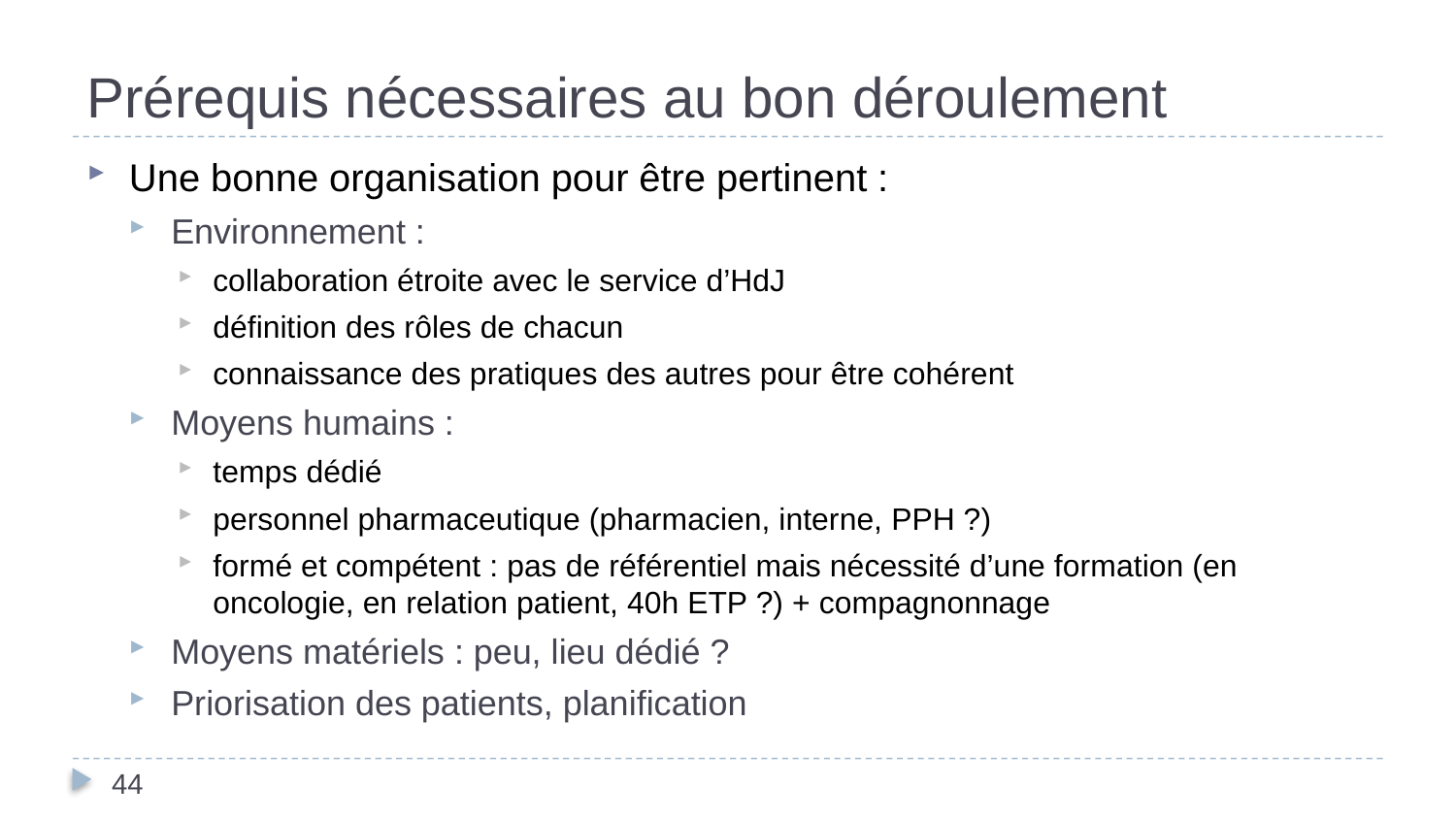

# Prérequis nécessaires au bon déroulement
Une bonne organisation pour être pertinent :
Environnement :
collaboration étroite avec le service d’HdJ
définition des rôles de chacun
connaissance des pratiques des autres pour être cohérent
Moyens humains :
temps dédié
personnel pharmaceutique (pharmacien, interne, PPH ?)
formé et compétent : pas de référentiel mais nécessité d’une formation (en oncologie, en relation patient, 40h ETP ?) + compagnonnage
Moyens matériels : peu, lieu dédié ?
Priorisation des patients, planification
44